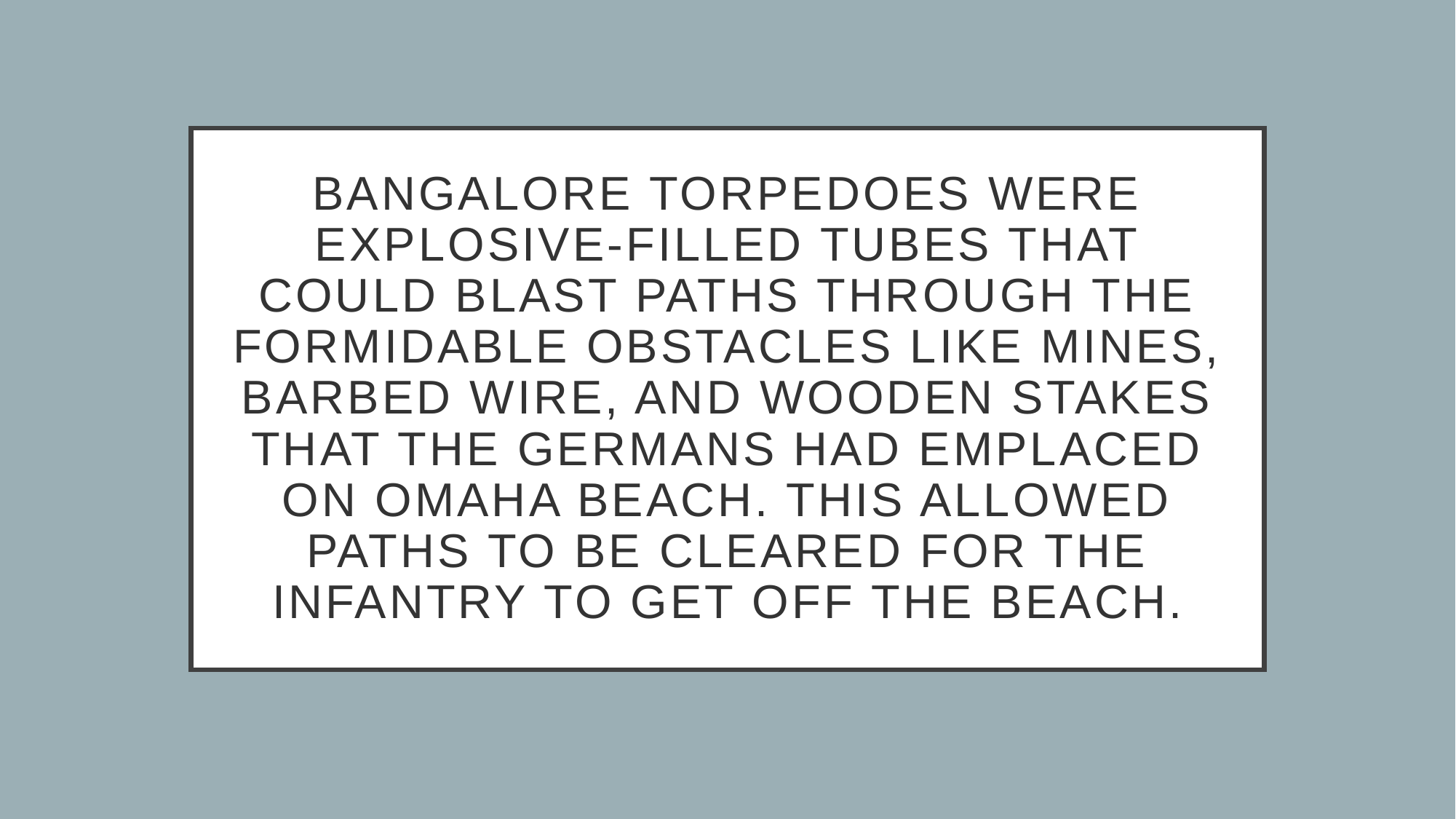

# Bangalore torpedoes were explosive-filled tubes that could blast paths through the formidable obstacles like mines, barbed wire, and wooden stakes that the Germans had emplaced on Omaha Beach. This allowed paths to be cleared for the infantry to get off the beach.